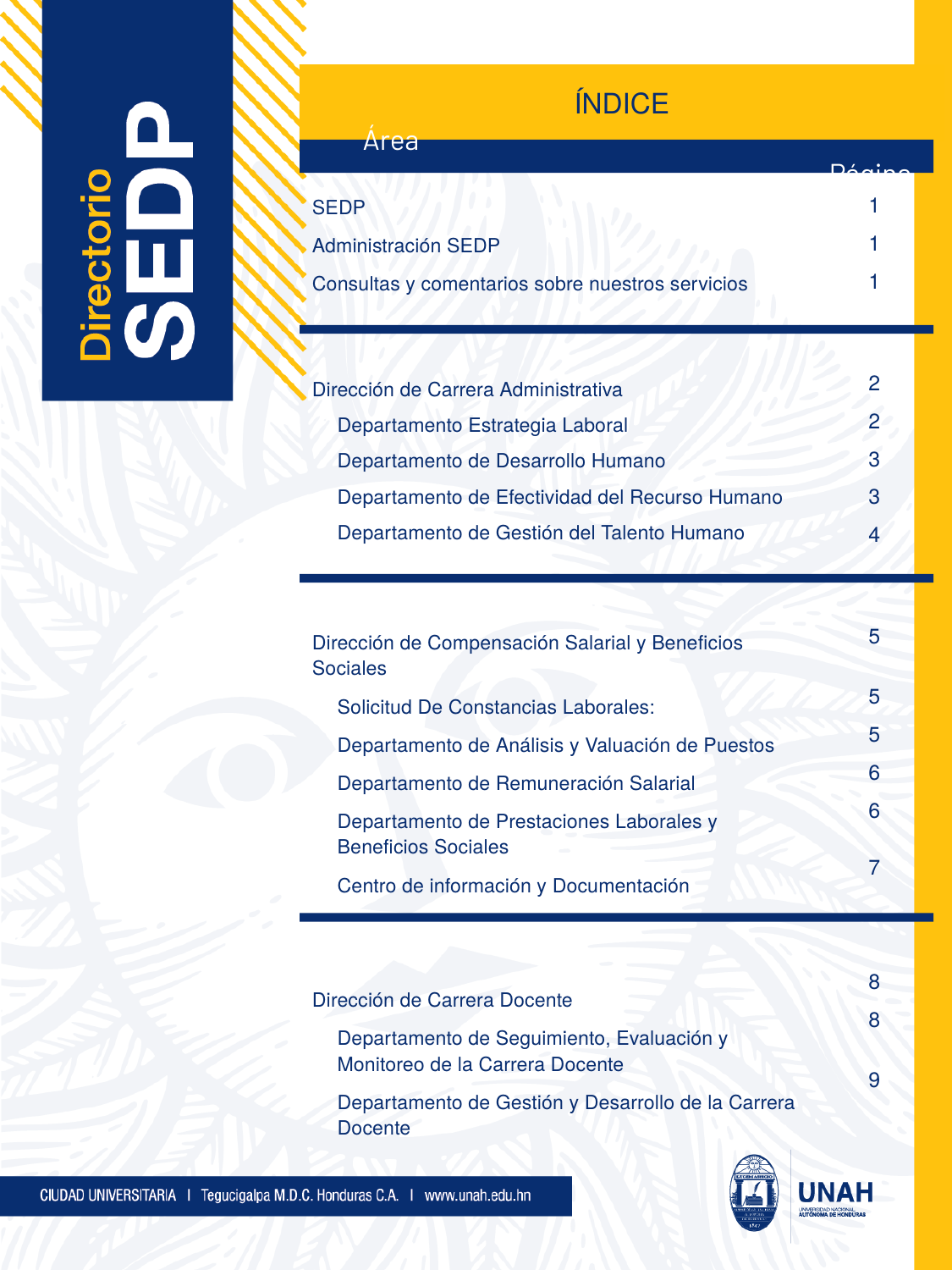

ÍNDICE
Área 								Página
1
1
1

2
2
3
3
4

5

5
5
6
6

7

8
8

9

SEDP
Administración SEDP
Consultas y comentarios sobre nuestros servicios

Dirección de Carrera Administrativa
Departamento Estrategia Laboral
Departamento de Desarrollo Humano
Departamento de Efectividad del Recurso Humano
Departamento de Gestión del Talento Humano

Dirección de Compensación Salarial y Beneficios Sociales
Solicitud De Constancias Laborales:
Departamento de Análisis y Valuación de Puestos
Departamento de Remuneración Salarial
Departamento de Prestaciones Laborales y Beneficios Sociales
Centro de información y Documentación

Dirección de Carrera Docente
Departamento de Seguimiento, Evaluación y Monitoreo de la Carrera Docente
Departamento de Gestión y Desarrollo de la Carrera Docente